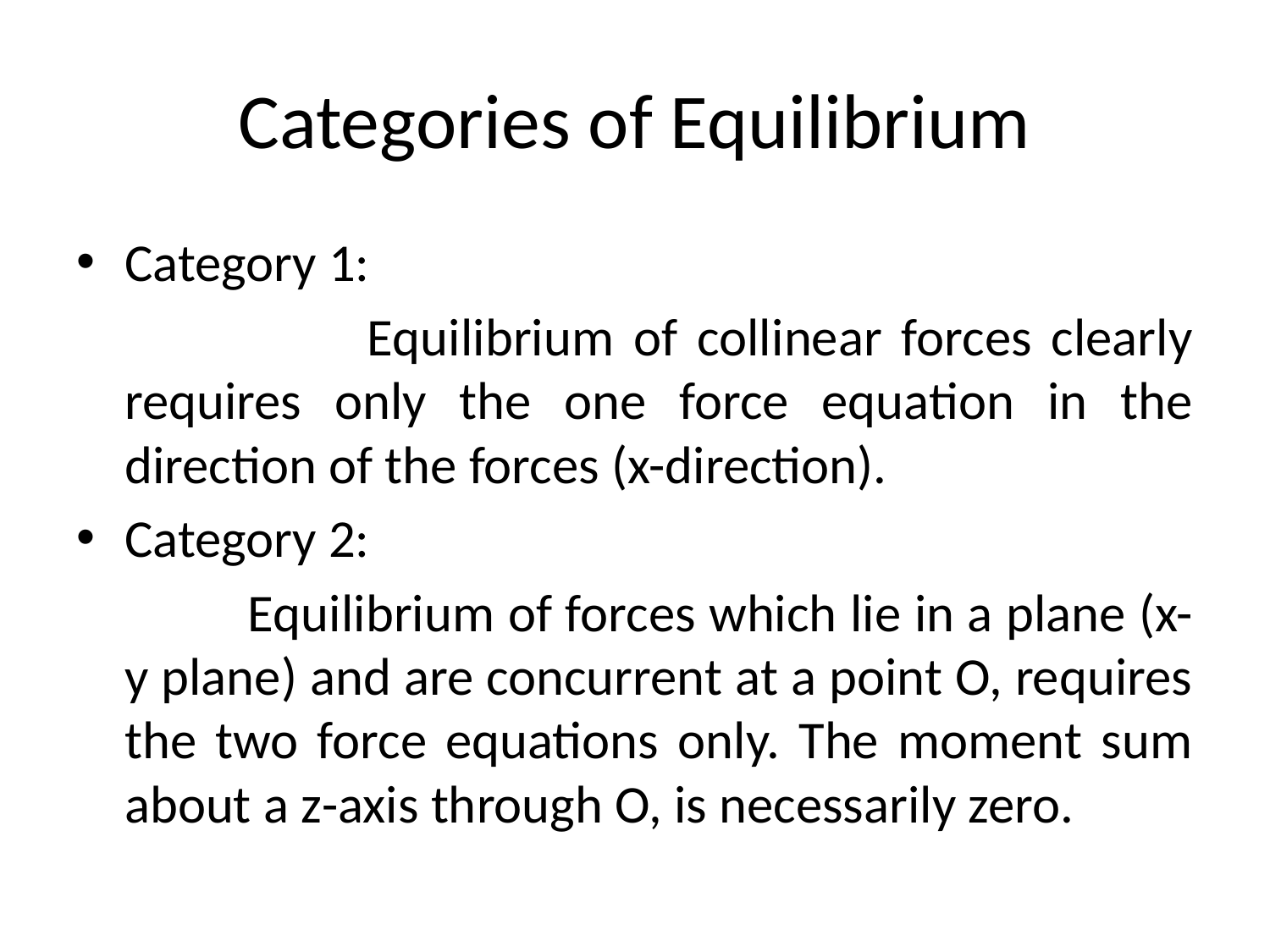

# Categories of Equilibrium
Category 1:
               Equilibrium of collinear forces clearly requires only the one force equation in the direction of the forces (x-direction).
Category 2:
             Equilibrium of forces which lie in a plane (x-y plane) and are concurrent at a point O, requires the two force equations only. The moment sum about a z-axis through O, is necessarily zero.